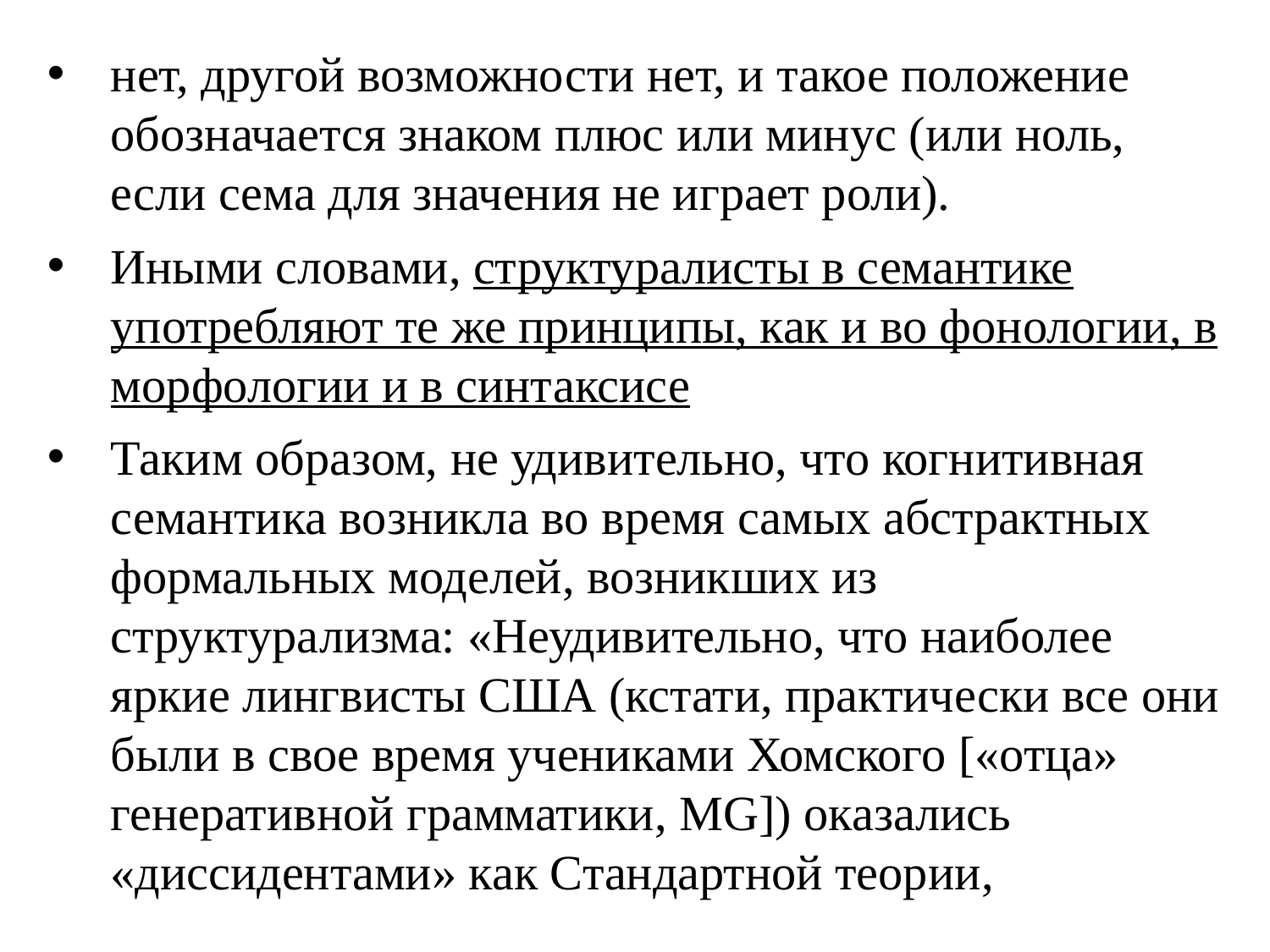

нет, другой возможности нет, и такое положение обозначается знаком плюс или минус (или ноль, если сема для значения не играет роли).
Иными словами, структуралисты в семантике употребляют те же принципы, как и во фонологии, в морфологии и в синтаксисе
Таким образом, не удивительно, что когнитивная семантика возникла во время самых абстрактных формальных моделей, возникших из структурализма: «Неудивительно, что наиболее яркие лингвисты США (кстати, практически все они были в свое время учениками Хомского [«отца» генеративной грамматики, MG]) оказались «диссидентами» как Стандартной теории,